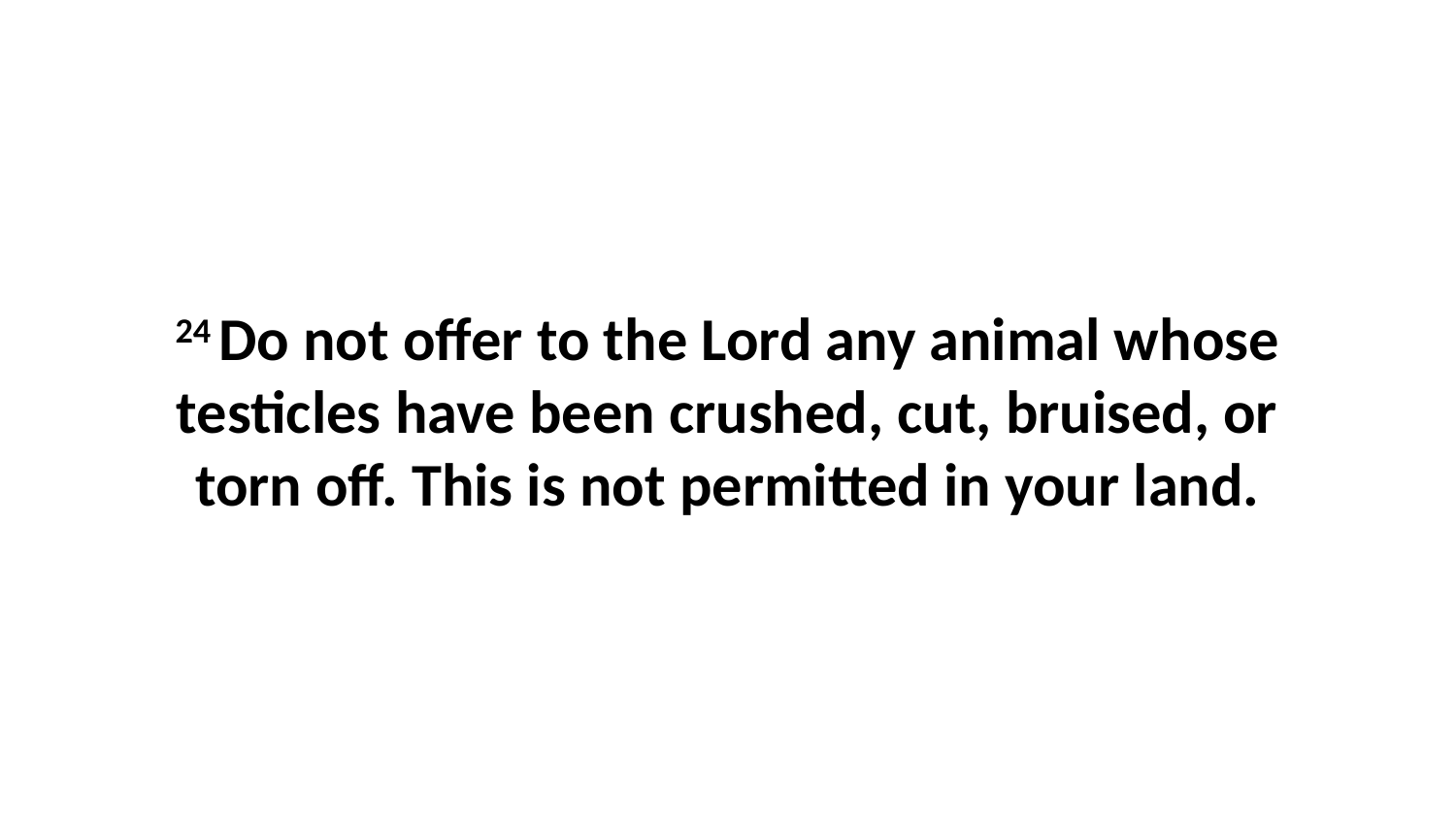

24 Do not offer to the Lord any animal whose testicles have been crushed, cut, bruised, or torn off. This is not permitted in your land.